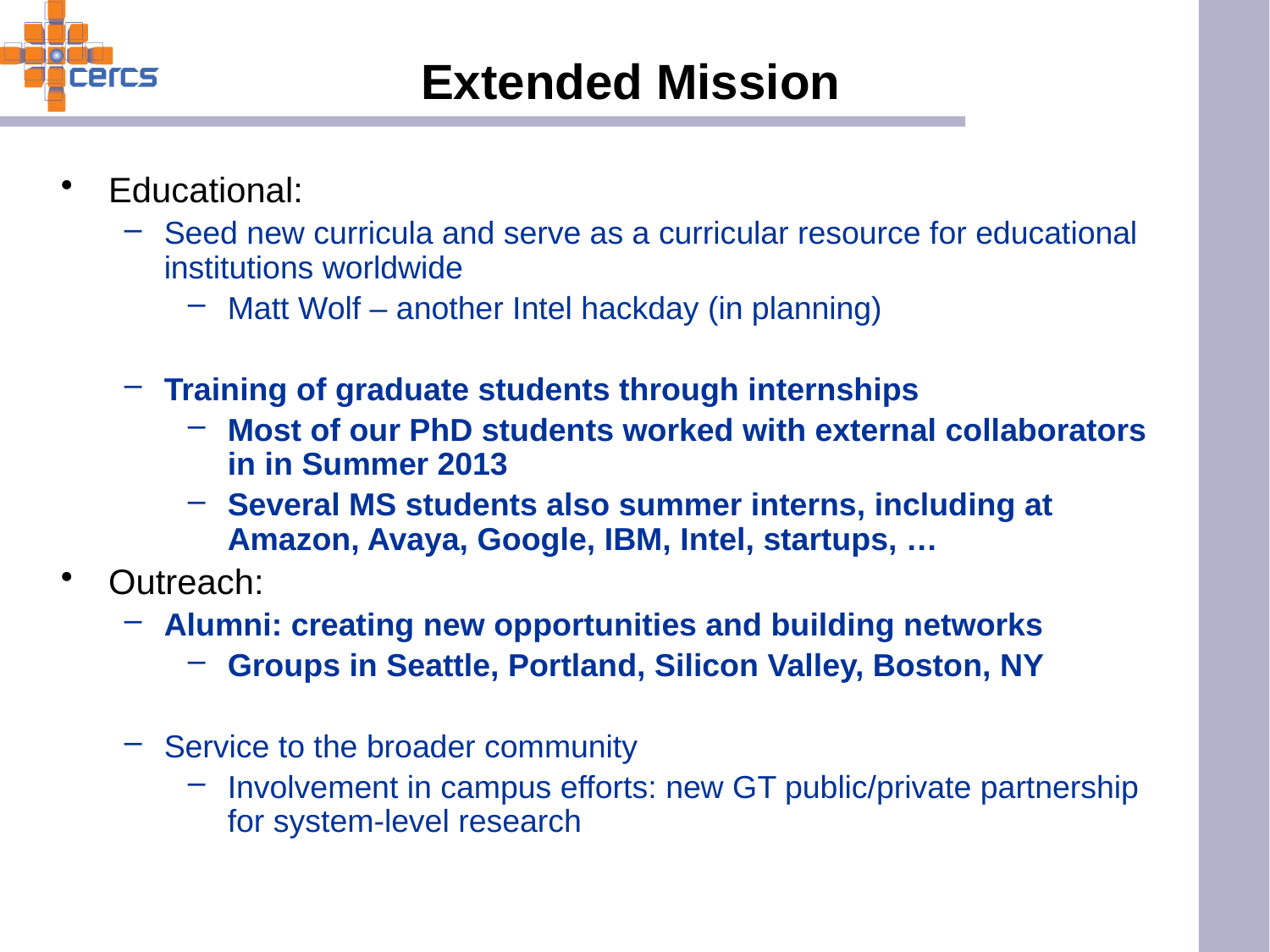

Extended Mission
Educational:
Seed new curricula and serve as a curricular resource for educational institutions worldwide
Matt Wolf – another Intel hackday (in planning)

Training of graduate students through internships
Most of our PhD students worked with external collaborators in in Summer 2013
Several MS students also summer interns, including at Amazon, Avaya, Google, IBM, Intel, startups, …
Outreach:
Alumni: creating new opportunities and building networks
Groups in Seattle, Portland, Silicon Valley, Boston, NY

Service to the broader community
Involvement in campus efforts: new GT public/private partnership for system-level research